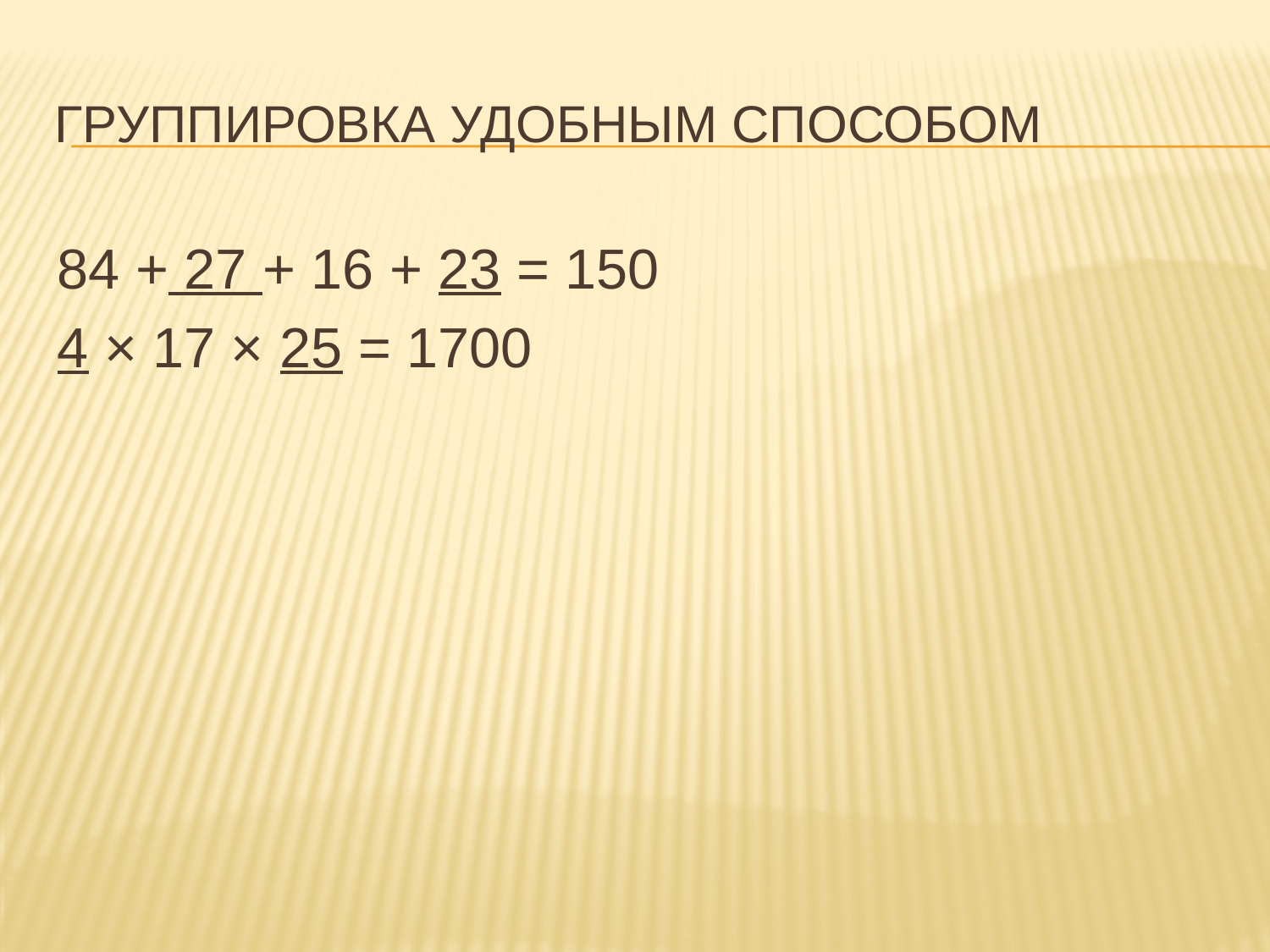

# Группировка удобным способом
84 + 27 + 16 + 23 = 150
4 × 17 × 25 = 1700